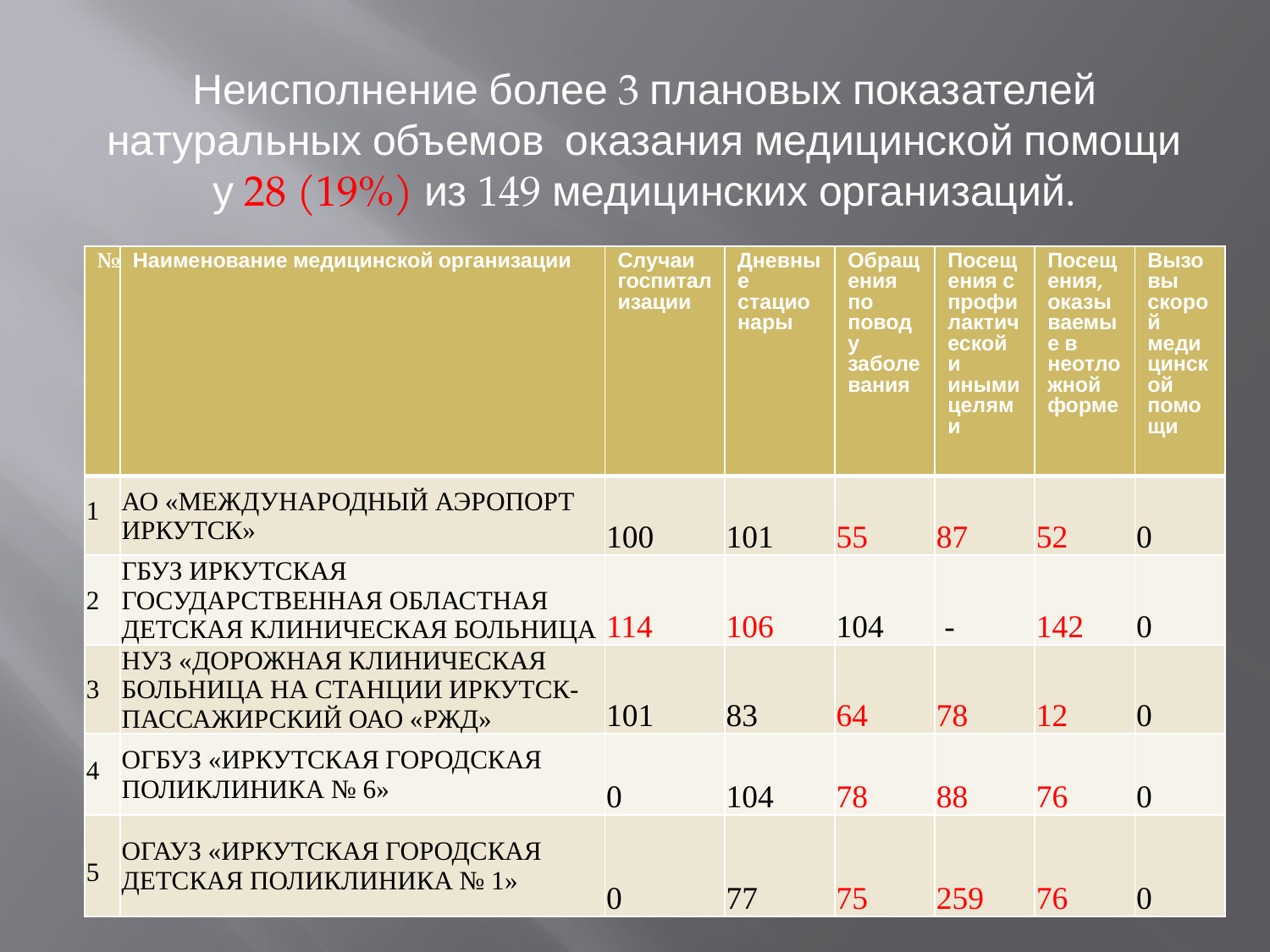

Неисполнение более 3 плановых показателей натуральных объемов  оказания медицинской помощи у 28 (19%) из 149 медицинских организаций.

| № | Наименование медицинской организации | Случаи госпитализации | Дневные стационары | Обращения по поводу заболевания | Посещения с профилактической и иными целями | Посещения, оказываемые в неотложной форме | Вызовы скорой медицинской помощи |
| --- | --- | --- | --- | --- | --- | --- | --- |
| 1 | АО «МЕЖДУНАРОДНЫЙ АЭРОПОРТ ИРКУТСК» | 100 | 101 | 55 | 87 | 52 | 0 |
| 2 | ГБУЗ ИРКУТСКАЯ ГОСУДАРСТВЕННАЯ ОБЛАСТНАЯ ДЕТСКАЯ КЛИНИЧЕСКАЯ БОЛЬНИЦА | 114 | 106 | 104 | - | 142 | 0 |
| 3 | НУЗ «ДОРОЖНАЯ КЛИНИЧЕСКАЯ БОЛЬНИЦА НА СТАНЦИИ ИРКУТСК-ПАССАЖИРСКИЙ ОАО «РЖД» | 101 | 83 | 64 | 78 | 12 | 0 |
| 4 | ОГБУЗ «ИРКУТСКАЯ ГОРОДСКАЯ ПОЛИКЛИНИКА № 6» | 0 | 104 | 78 | 88 | 76 | 0 |
| 5 | ОГАУЗ «ИРКУТСКАЯ ГОРОДСКАЯ ДЕТСКАЯ ПОЛИКЛИНИКА № 1» | 0 | 77 | 75 | 259 | 76 | 0 |